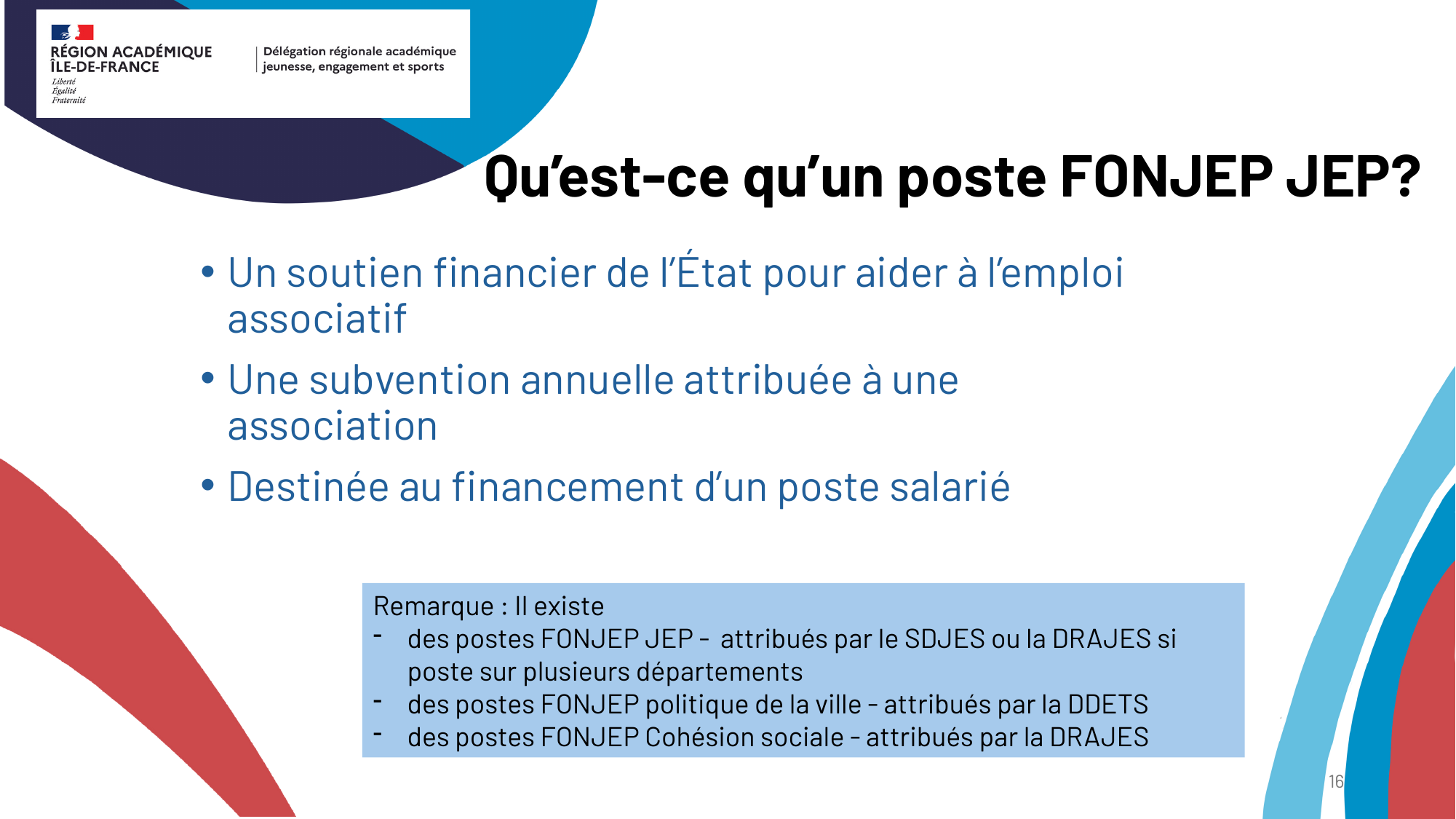

# Qu’est-ce qu’un poste FONJEP JEP?

Un soutien financier de l’État pour aider à l’emploi associatif
Une subvention annuelle attribuée à une association
Destinée au financement d’un poste salarié

Remarque : Il existe
des postes FONJEP JEP -  attribués par le SDJES ou la DRAJES si poste sur plusieurs départements
des postes FONJEP politique de la ville - attribués par la DDETS
des postes FONJEP Cohésion sociale - attribués par la DRAJES
16